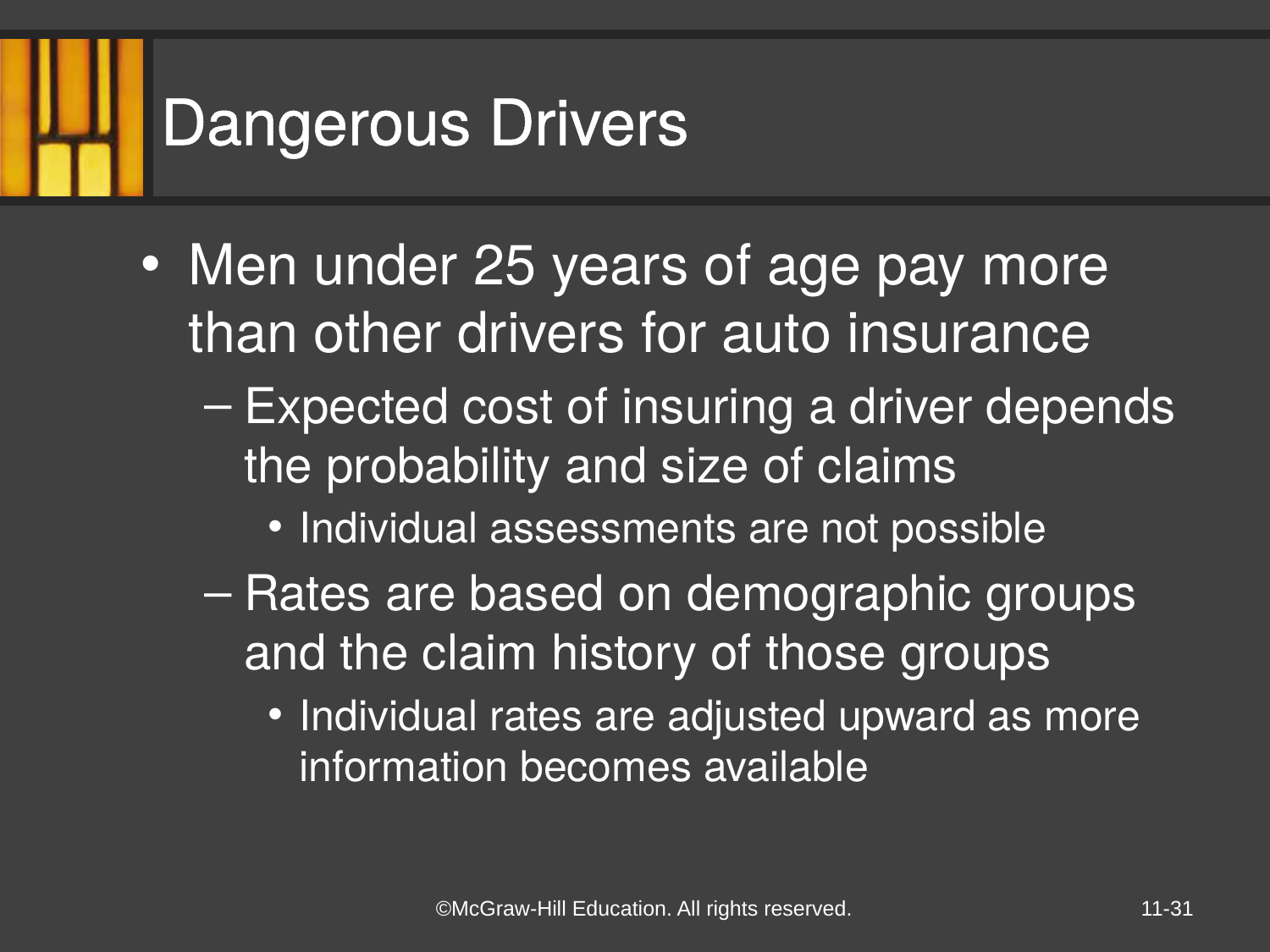

# Dangerous Drivers
Men under 25 years of age pay more than other drivers for auto insurance
Expected cost of insuring a driver depends the probability and size of claims
Individual assessments are not possible
Rates are based on demographic groups and the claim history of those groups
Individual rates are adjusted upward as more information becomes available
11-31
©McGraw-Hill Education. All rights reserved.